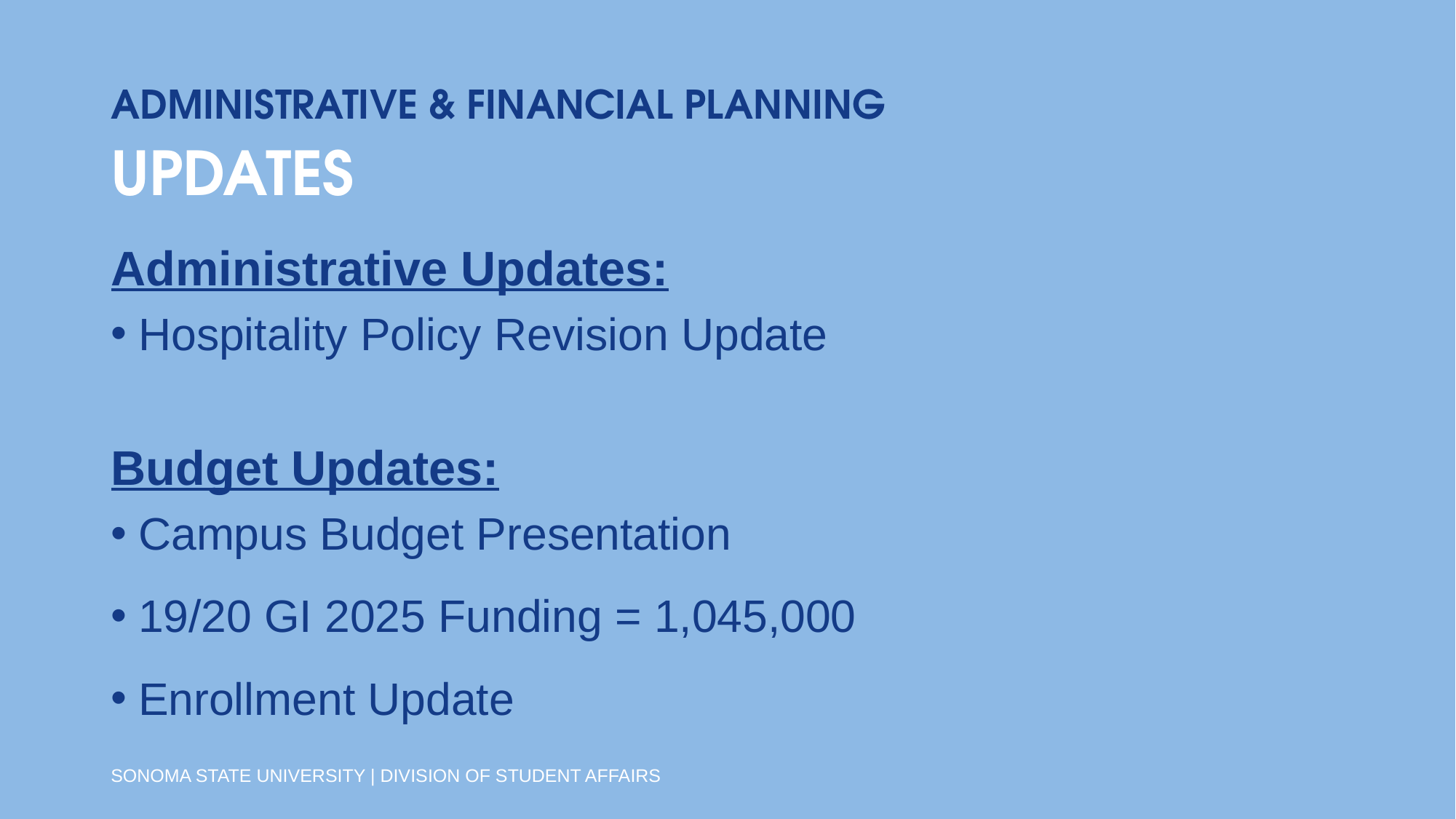

ADMINISTRATIVE & FINANCIAL PLANNING
UPDATES
Administrative Updates:
Hospitality Policy Revision Update

Budget Updates:
Campus Budget Presentation
19/20 GI 2025 Funding = 1,045,000
Enrollment Update